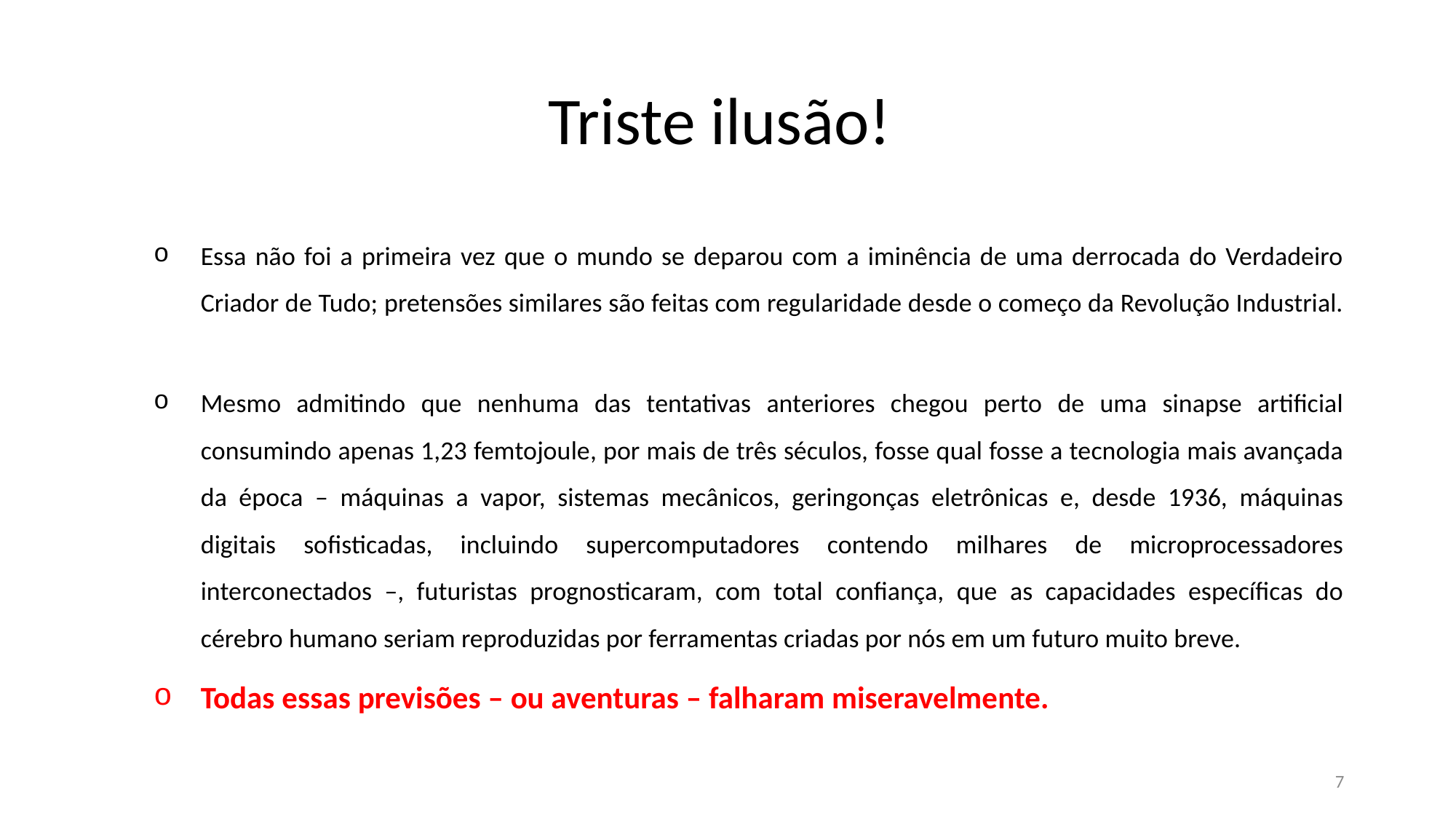

# Triste ilusão!
Essa não foi a primeira vez que o mundo se deparou com a iminência de uma derrocada do Verdadeiro Criador de Tudo; pretensões similares são feitas com regularidade desde o começo da Revolução Industrial.

Mesmo admitindo que nenhuma das tentativas anteriores chegou perto de uma sinapse artificial consumindo apenas 1,23 femtojoule, por mais de três séculos, fosse qual fosse a tecnologia mais avançada da época – máquinas a vapor, sistemas mecânicos, geringonças eletrônicas e, desde 1936, máquinas digitais sofisticadas, incluindo supercomputadores contendo milhares de microprocessadores interconectados –, futuristas prognosticaram, com total confiança, que as capacidades específicas do cérebro humano seriam reproduzidas por ferramentas criadas por nós em um futuro muito breve.
Todas essas previsões – ou aventuras – falharam miseravelmente.

7